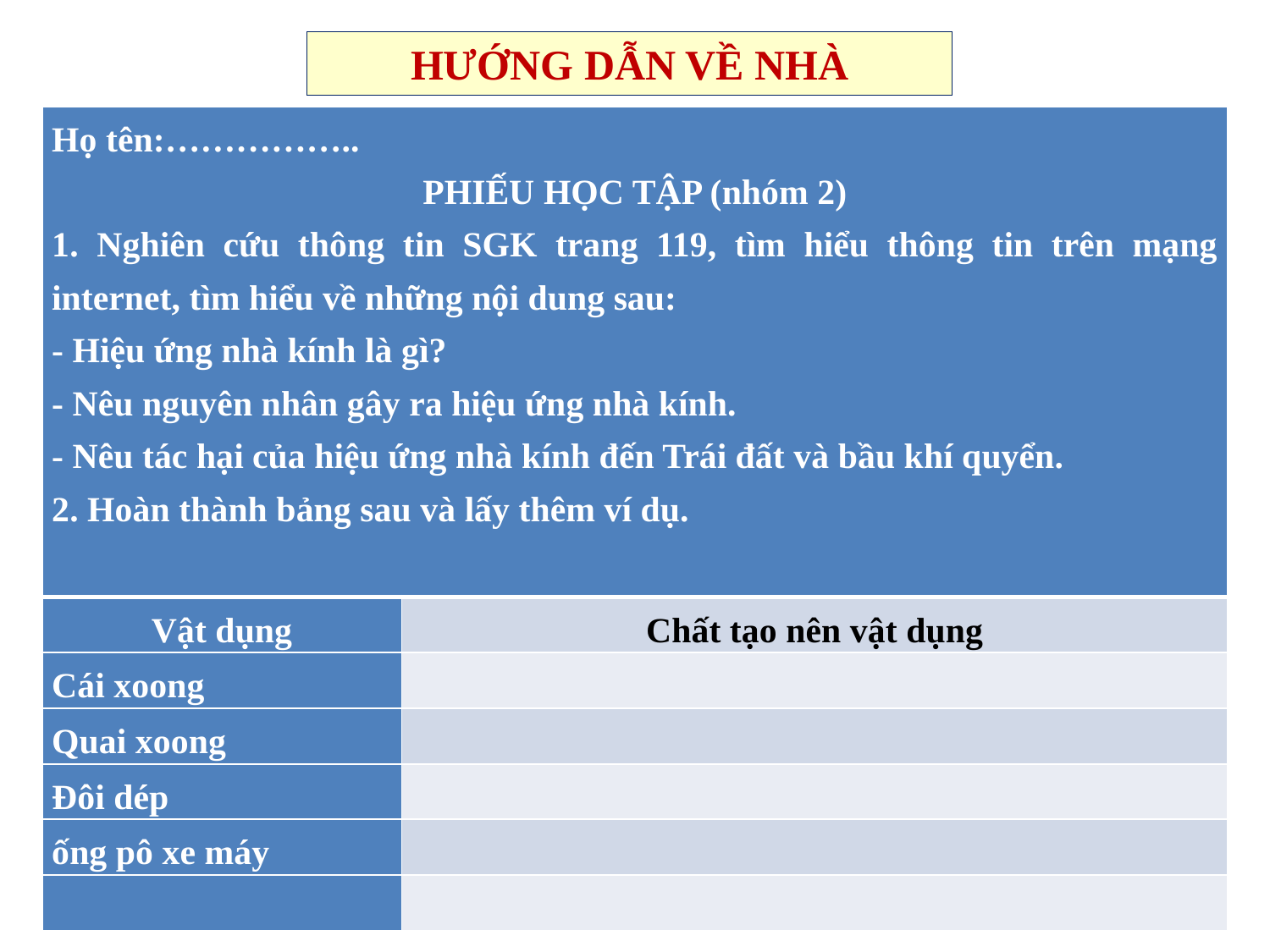

HƯỚNG DẪN VỀ NHÀ
| Họ tên:…………….. PHIẾU HỌC TẬP (nhóm 2) 1. Nghiên cứu thông tin SGK trang 119, tìm hiểu thông tin trên mạng internet, tìm hiểu về những nội dung sau: - Hiệu ứng nhà kính là gì? - Nêu nguyên nhân gây ra hiệu ứng nhà kính. - Nêu tác hại của hiệu ứng nhà kính đến Trái đất và bầu khí quyển. 2. Hoàn thành bảng sau và lấy thêm ví dụ. |  |
| --- | --- |
| Vật dụng | Chất tạo nên vật dụng |
| Cái xoong |  |
| Quai xoong |  |
| Đôi dép |  |
| ống pô xe máy |  |
|  |  |